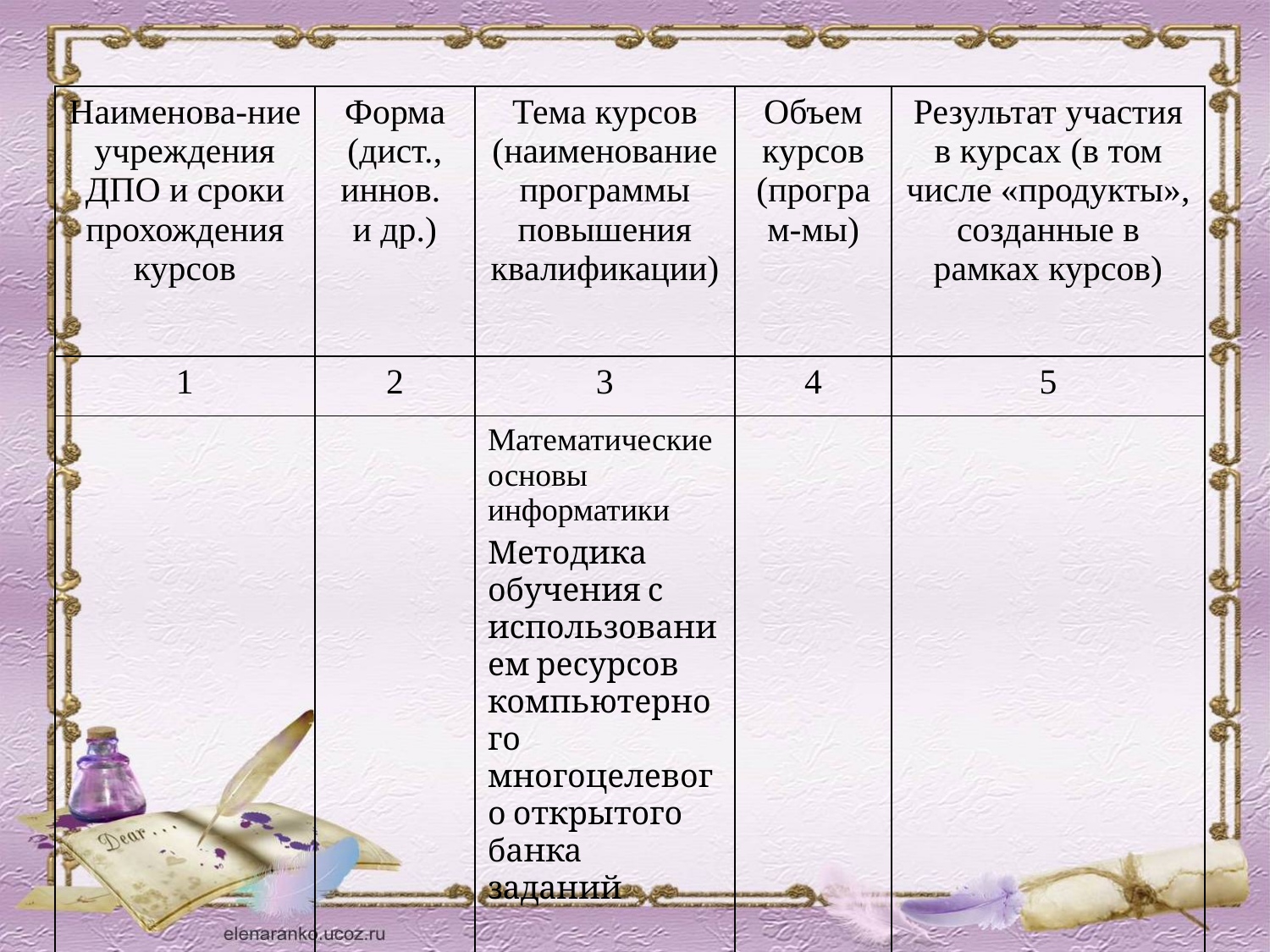

#

| Наименова-ние учреждения ДПО и сроки прохождения курсов | Форма (дист., иннов. и др.) | Тема курсов (наименование программы повышения квалификации) | Объем курсов (програм-мы) | Результат участия в курсах (в том числе «продукты», созданные в рамках курсов) |
| --- | --- | --- | --- | --- |
| 1 | 2 | 3 | 4 | 5 |
|  |  | Математические основы информатики Методика обучения с использованием ресурсов компьютерного многоцелевого открытого банка заданий |  |  |